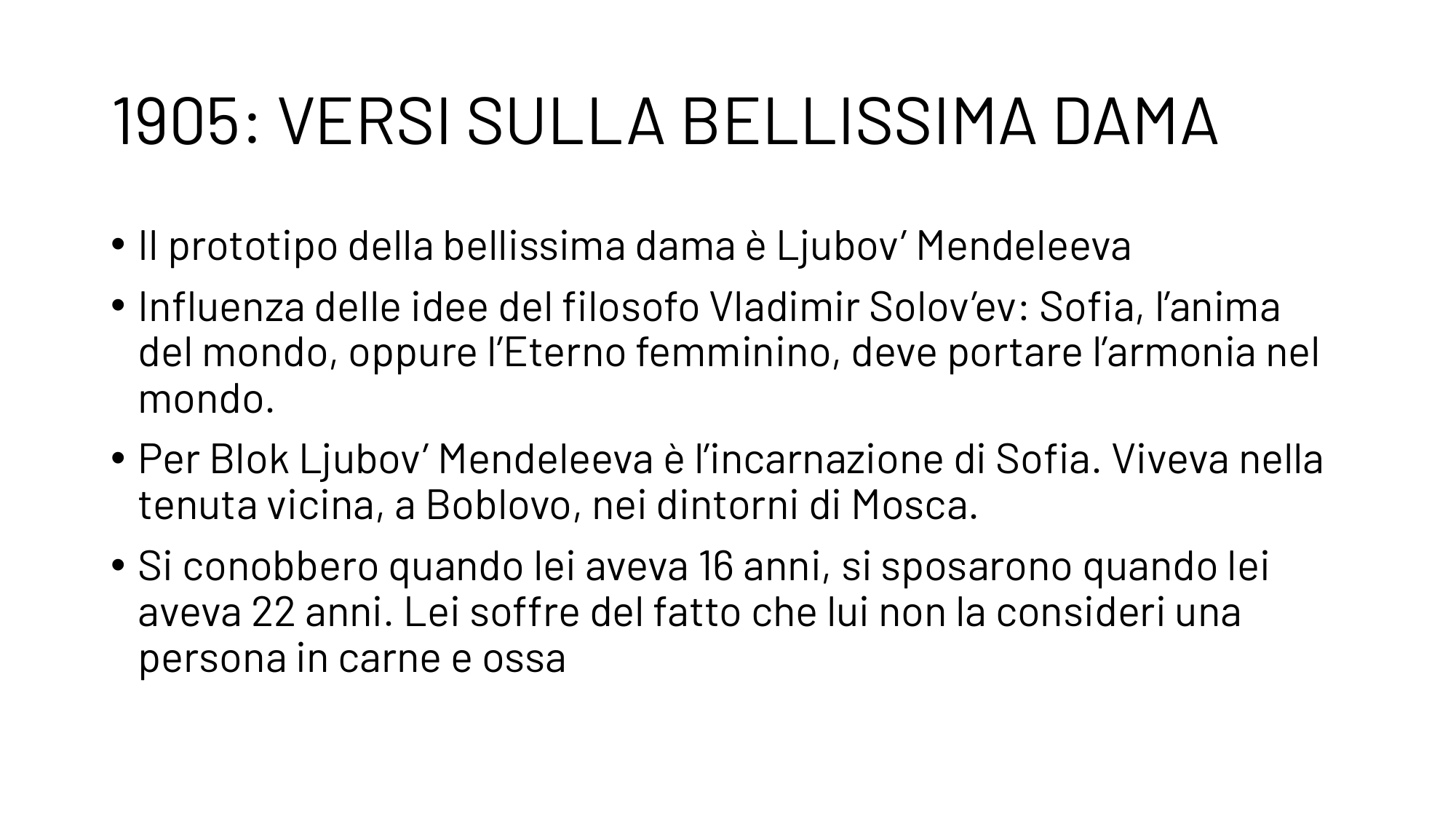

# 1905: VERSI SULLA BELLISSIMA DAMA
Il prototipo della bellissima dama è Ljubov’ Mendeleeva
Influenza delle idee del filosofo Vladimir Solov’ev: Sofia, l’anima del mondo, oppure l’Eterno femminino, deve portare l’armonia nel mondo.
Per Blok Ljubov’ Mendeleeva è l’incarnazione di Sofia. Viveva nella tenuta vicina, a Boblovo, nei dintorni di Mosca.
Si conobbero quando lei aveva 16 anni, si sposarono quando lei aveva 22 anni. Lei soffre del fatto che lui non la consideri una persona in carne e ossa